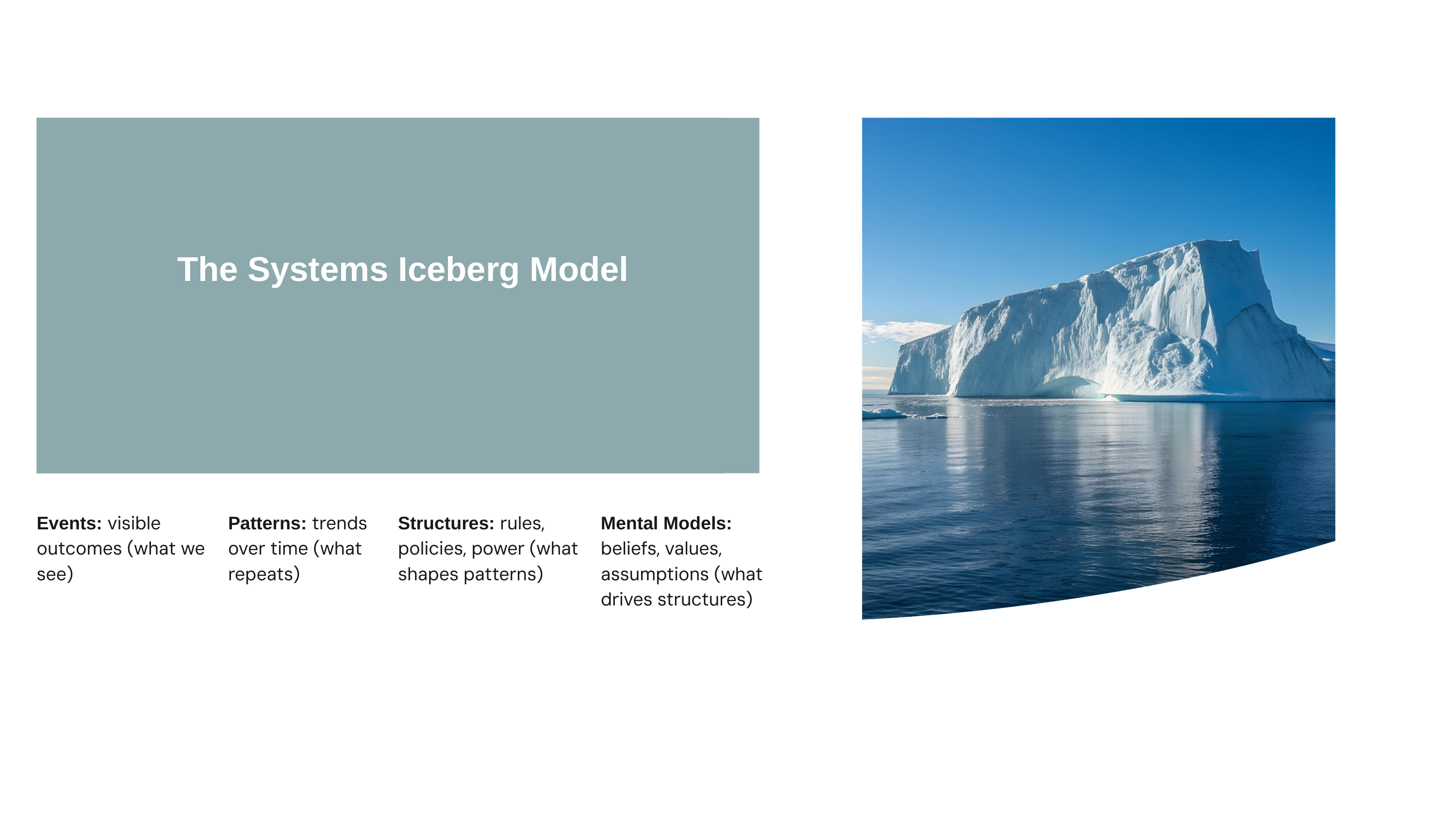

The Systems Iceberg Model
Events: visible outcomes (what we see)

Patterns: trends over time (what repeats)

Structures: rules, policies, power (what shapes patterns)

Mental Models: beliefs, values, assumptions (what drives structures)